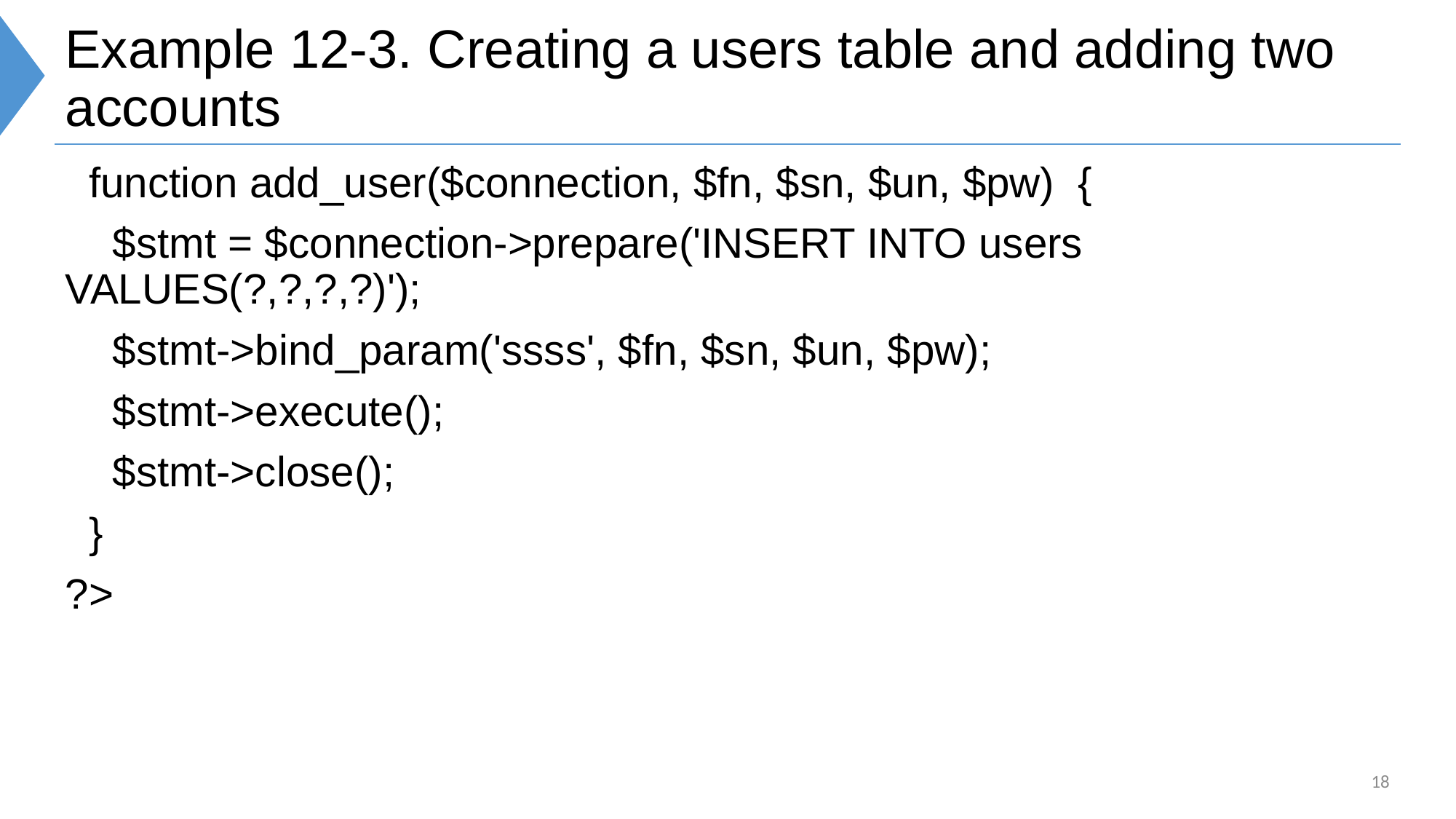

# Example 12-3. Creating a users table and adding two accounts
  function add_user($connection, $fn, $sn, $un, $pw)  {
    $stmt = $connection->prepare('INSERT INTO users  VALUES(?,?,?,?)');
    $stmt->bind_param('ssss', $fn, $sn, $un, $pw);
    $stmt->execute();
    $stmt->close();
  }
?>
18